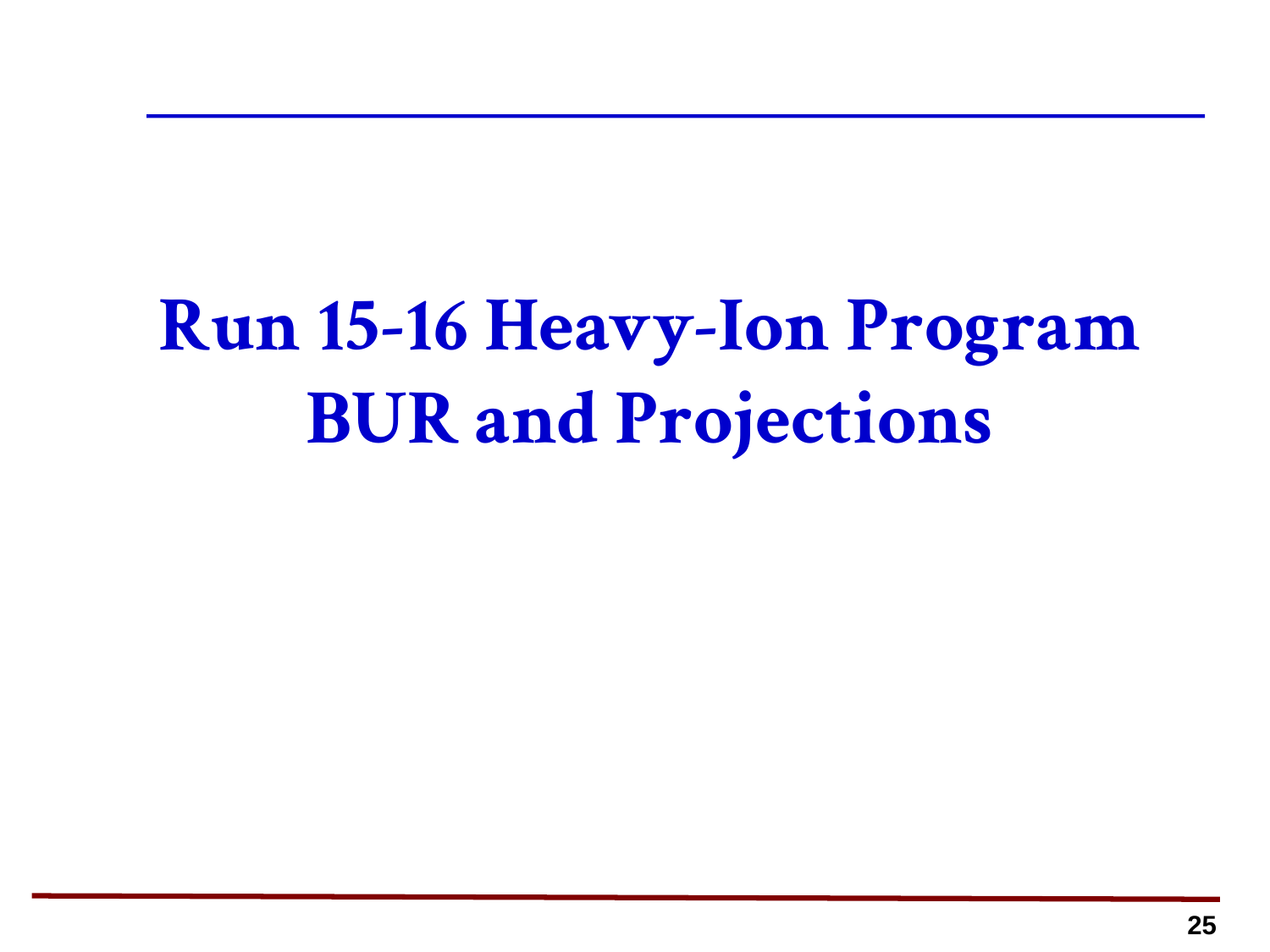

# Run 15-16 Heavy-Ion Program BUR and Projections